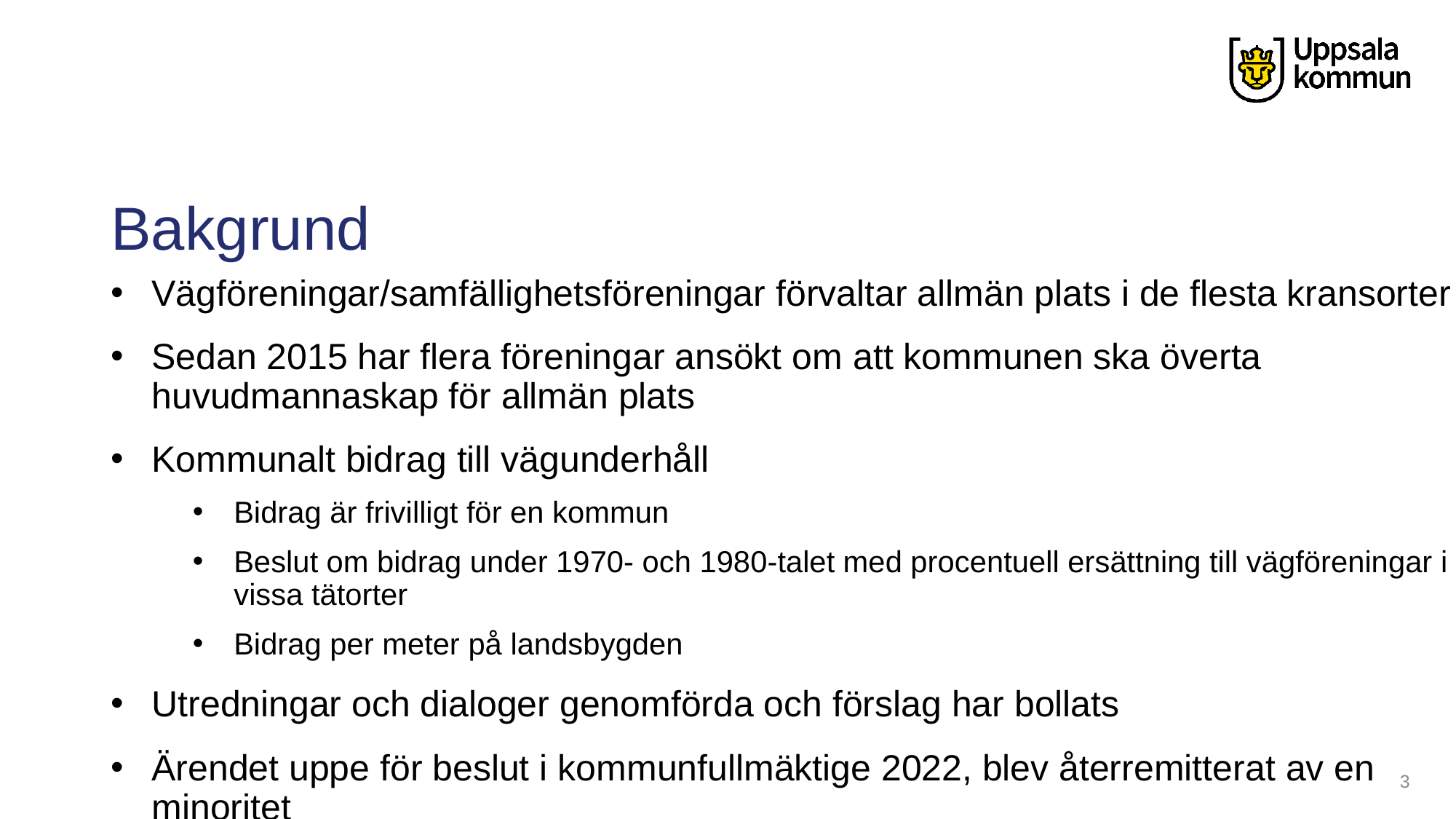

# Bakgrund
Vägföreningar/samfällighetsföreningar förvaltar allmän plats i de flesta kransorter
Sedan 2015 har flera föreningar ansökt om att kommunen ska överta huvudmannaskap för allmän plats
Kommunalt bidrag till vägunderhåll
Bidrag är frivilligt för en kommun
Beslut om bidrag under 1970- och 1980-talet med procentuell ersättning till vägföreningar i vissa tätorter
Bidrag per meter på landsbygden
Utredningar och dialoger genomförda och förslag har bollats
Ärendet uppe för beslut i kommunfullmäktige 2022, blev återremitterat av en minoritet
3